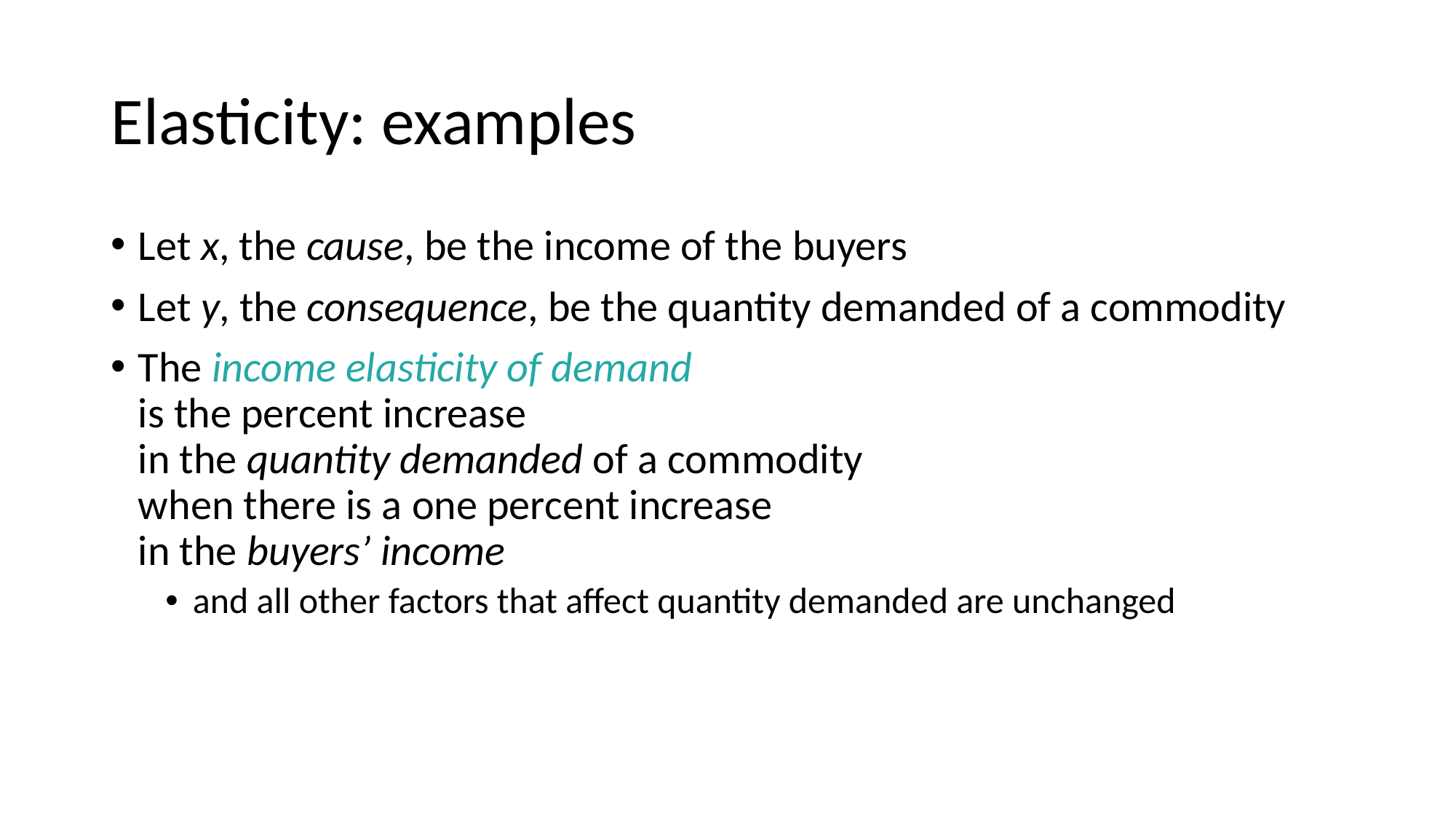

# Elasticity: examples
Let x, the cause, be the income of the buyers
Let y, the consequence, be the quantity demanded of a commodity
The income elasticity of demand
is the percent increase
in the quantity demanded of a commodity
when there is a one percent increase
in the buyers’ income
and all other factors that affect quantity demanded are unchanged